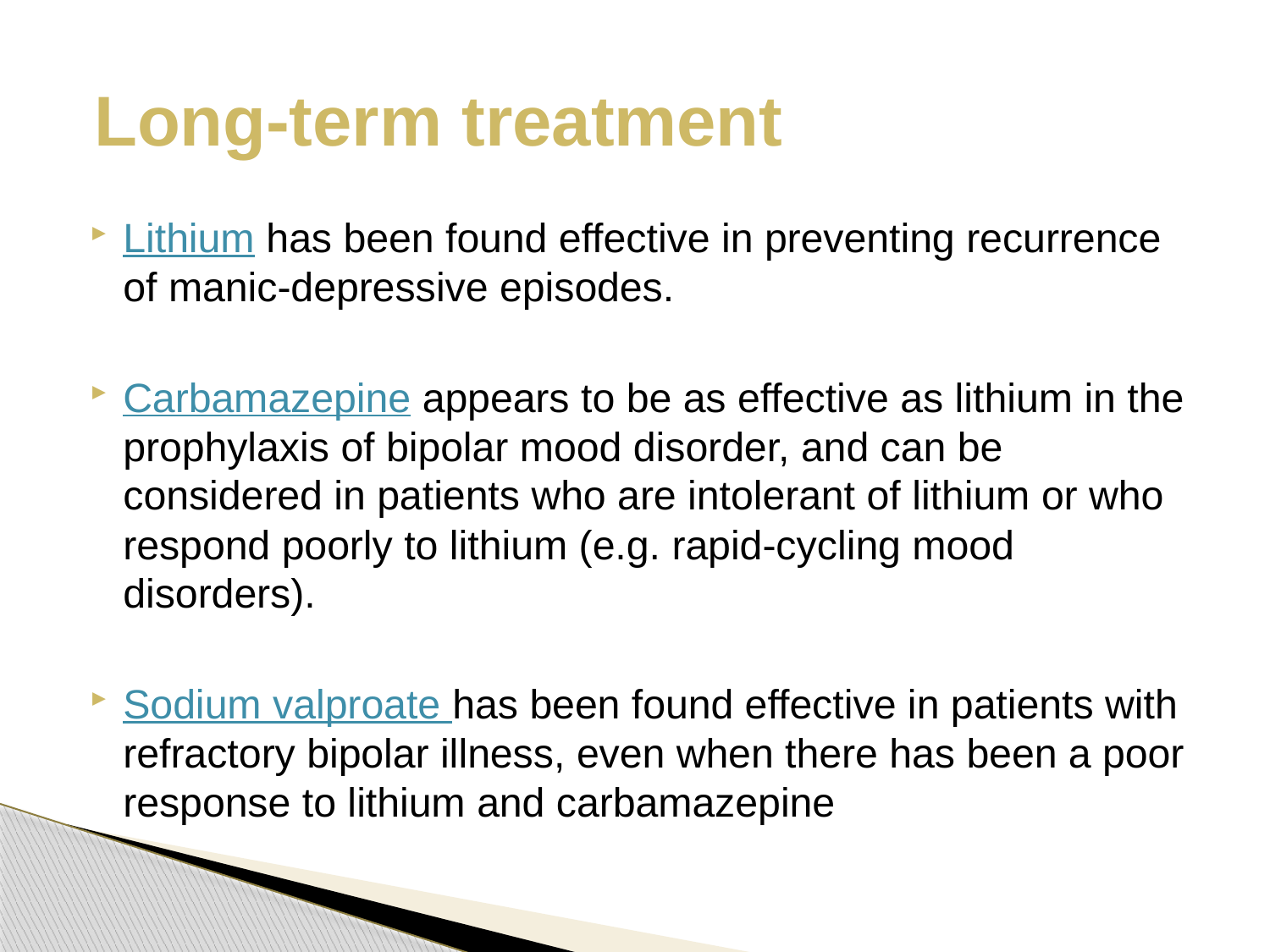

# Long-term treatment
Lithium has been found effective in preventing recurrence of manic-depressive episodes.

Carbamazepine appears to be as effective as lithium in the prophylaxis of bipolar mood disorder, and can be considered in patients who are intolerant of lithium or who respond poorly to lithium (e.g. rapid-cycling mood disorders).

Sodium valproate has been found effective in patients with refractory bipolar illness, even when there has been a poor response to lithium and carbamazepine